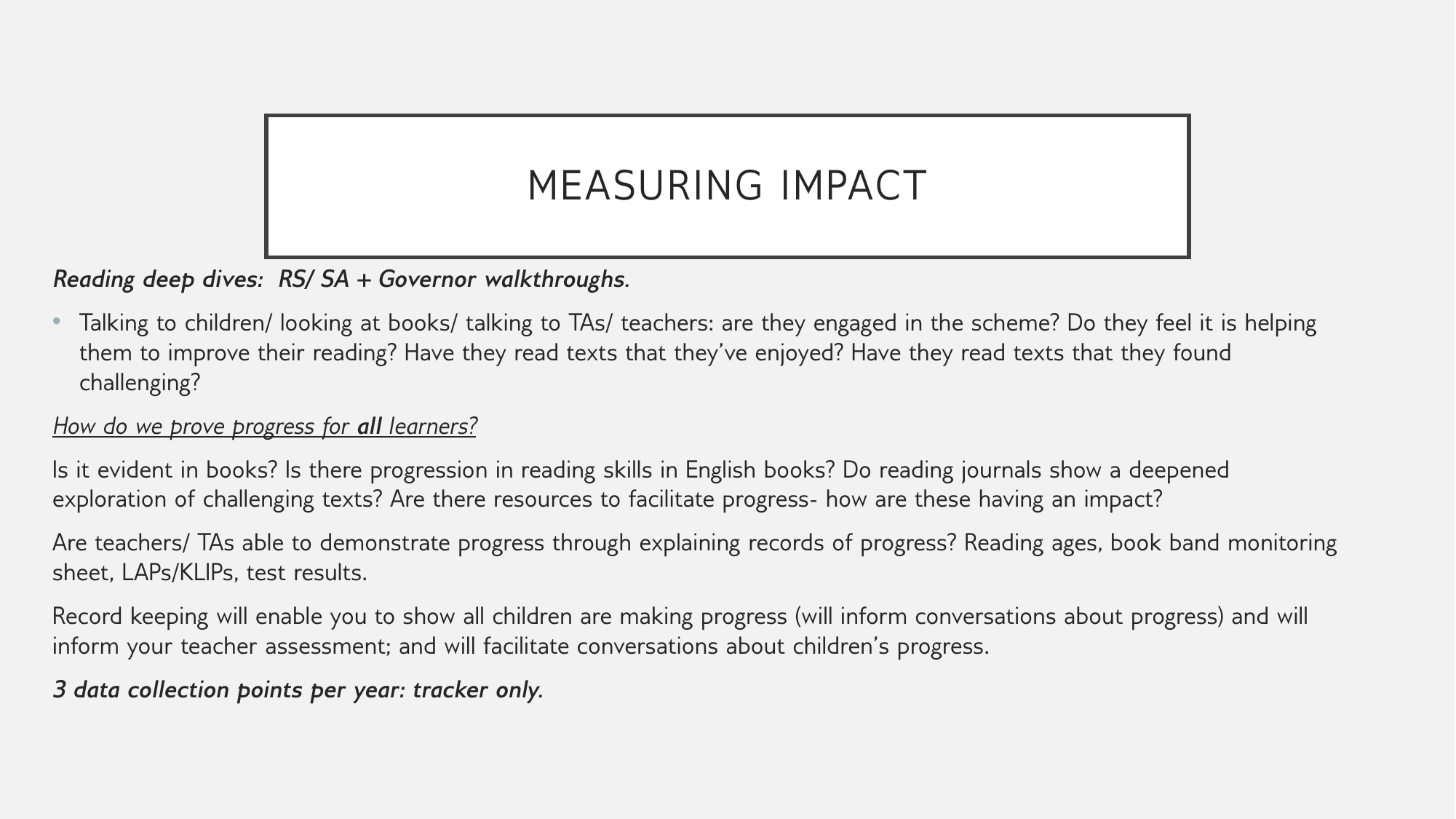

# MEASURING IMPACT
Reading deep dives:  RS/ SA + Governor walkthroughs.
Talking to children/ looking at books/ talking to TAs/ teachers: are they engaged in the scheme? Do they feel it is helping them to improve their reading? Have they read texts that they’ve enjoyed? Have they read texts that they found challenging?
How do we prove progress for all learners?
Is it evident in books? Is there progression in reading skills in English books? Do reading journals show a deepened exploration of challenging texts? Are there resources to facilitate progress- how are these having an impact?
Are teachers/ TAs able to demonstrate progress through explaining records of progress? Reading ages, book band monitoring sheet, LAPs/KLIPs, test results.
Record keeping will enable you to show all children are making progress (will inform conversations about progress) and will inform your teacher assessment; and will facilitate conversations about children’s progress.
3 data collection points per year: tracker only.